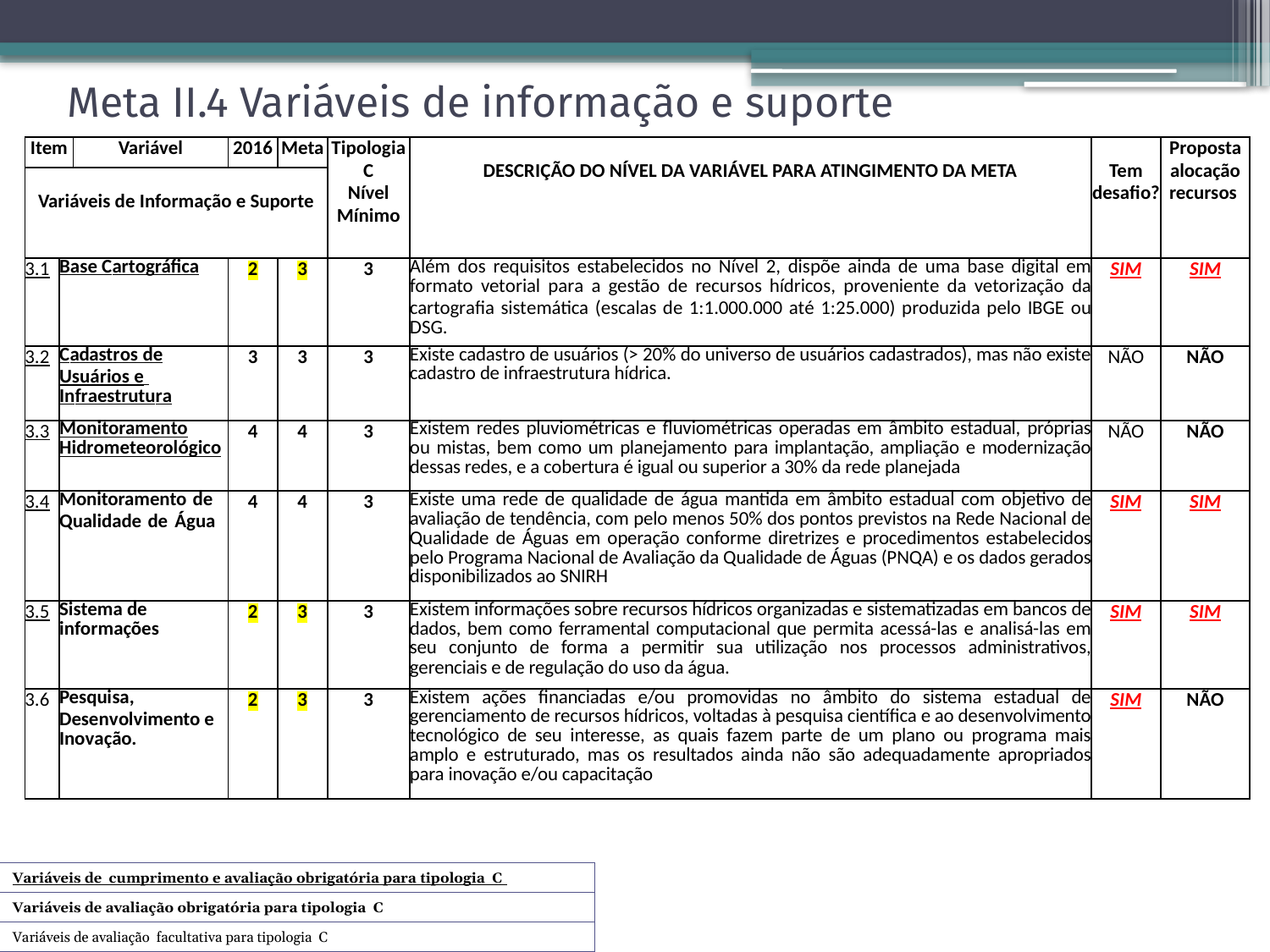

# Meta II.4 Variáveis de informação e suporte
| Item |  | Variável | 2016 | Meta | Tipologia C Nível Mínimo | DESCRIÇÃO DO NÍVEL DA VARIÁVEL PARA ATINGIMENTO DA META | Tem desafio? | Proposta alocação recursos |
| --- | --- | --- | --- | --- | --- | --- | --- | --- |
| Variáveis de Informação e Suporte |  |  |  |  |  |  |  |  |
| 3.1 | Base Cartográfica |  | 2 | 3 | 3 | Além dos requisitos estabelecidos no Nível 2, dispõe ainda de uma base digital em formato vetorial para a gestão de recursos hídricos, proveniente da vetorização da cartografia sistemática (escalas de 1:1.000.000 até 1:25.000) produzida pelo IBGE ou DSG. | SIM | SIM |
| 3.2 | Cadastros de Usuários e Infraestrutura |  | 3 | 3 | 3 | Existe cadastro de usuários (> 20% do universo de usuários cadastrados), mas não existe cadastro de infraestrutura hídrica. | NÃO | NÃO |
| 3.3 | Monitoramento Hidrometeorológico |  | 4 | 4 | 3 | Existem redes pluviométricas e fluviométricas operadas em âmbito estadual, próprias ou mistas, bem como um planejamento para implantação, ampliação e modernização dessas redes, e a cobertura é igual ou superior a 30% da rede planejada | NÃO | NÃO |
| 3.4 | Monitoramento de Qualidade de Água |  | 4 | 4 | 3 | Existe uma rede de qualidade de água mantida em âmbito estadual com objetivo de avaliação de tendência, com pelo menos 50% dos pontos previstos na Rede Nacional de Qualidade de Águas em operação conforme diretrizes e procedimentos estabelecidos pelo Programa Nacional de Avaliação da Qualidade de Águas (PNQA) e os dados gerados disponibilizados ao SNIRH | SIM | SIM |
| 3.5 | Sistema de informações |  | 2 | 3 | 3 | Existem informações sobre recursos hídricos organizadas e sistematizadas em bancos de dados, bem como ferramental computacional que permita acessá-las e analisá-las em seu conjunto de forma a permitir sua utilização nos processos administrativos, gerenciais e de regulação do uso da água. | SIM | SIM |
| 3.6 | Pesquisa, Desenvolvimento e Inovação. |  | 2 | 3 | 3 | Existem ações financiadas e/ou promovidas no âmbito do sistema estadual de gerenciamento de recursos hídricos, voltadas à pesquisa científica e ao desenvolvimento tecnológico de seu interesse, as quais fazem parte de um plano ou programa mais amplo e estruturado, mas os resultados ainda não são adequadamente apropriados para inovação e/ou capacitação | SIM | NÃO |
Variáveis de  cumprimento e avaliação obrigatória para tipologia  C
Variáveis de avaliação obrigatória para tipologia  C
Variáveis de avaliação  facultativa para tipologia  C